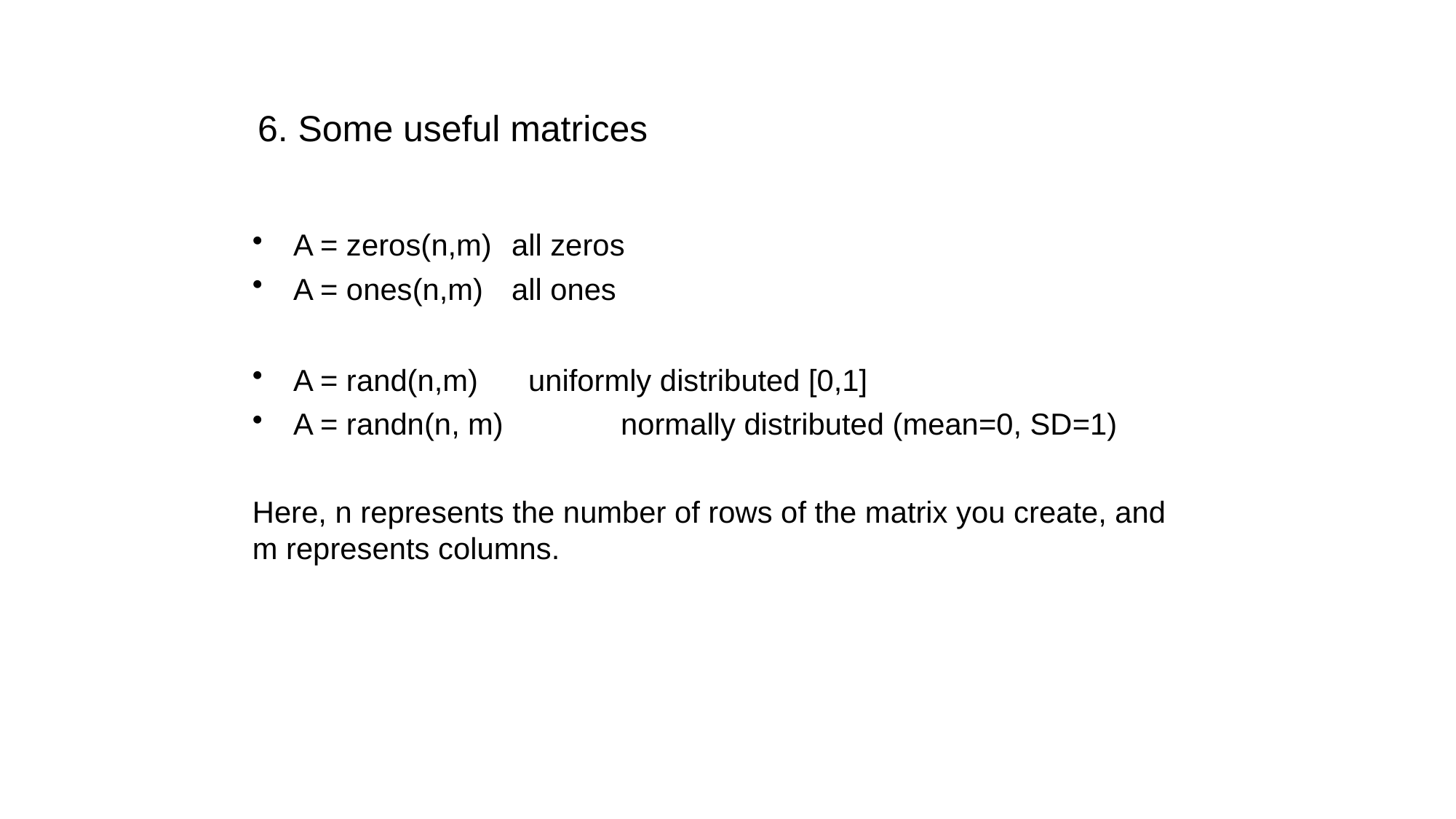

6. Some useful matrices
A = zeros(n,m)	all zeros
A = ones(n,m) 	all ones

A = rand(n,m)      uniformly distributed [0,1]
A = randn(n, m)  	normally distributed (mean=0, SD=1)

Here, n represents the number of rows of the matrix you create, and m represents columns.